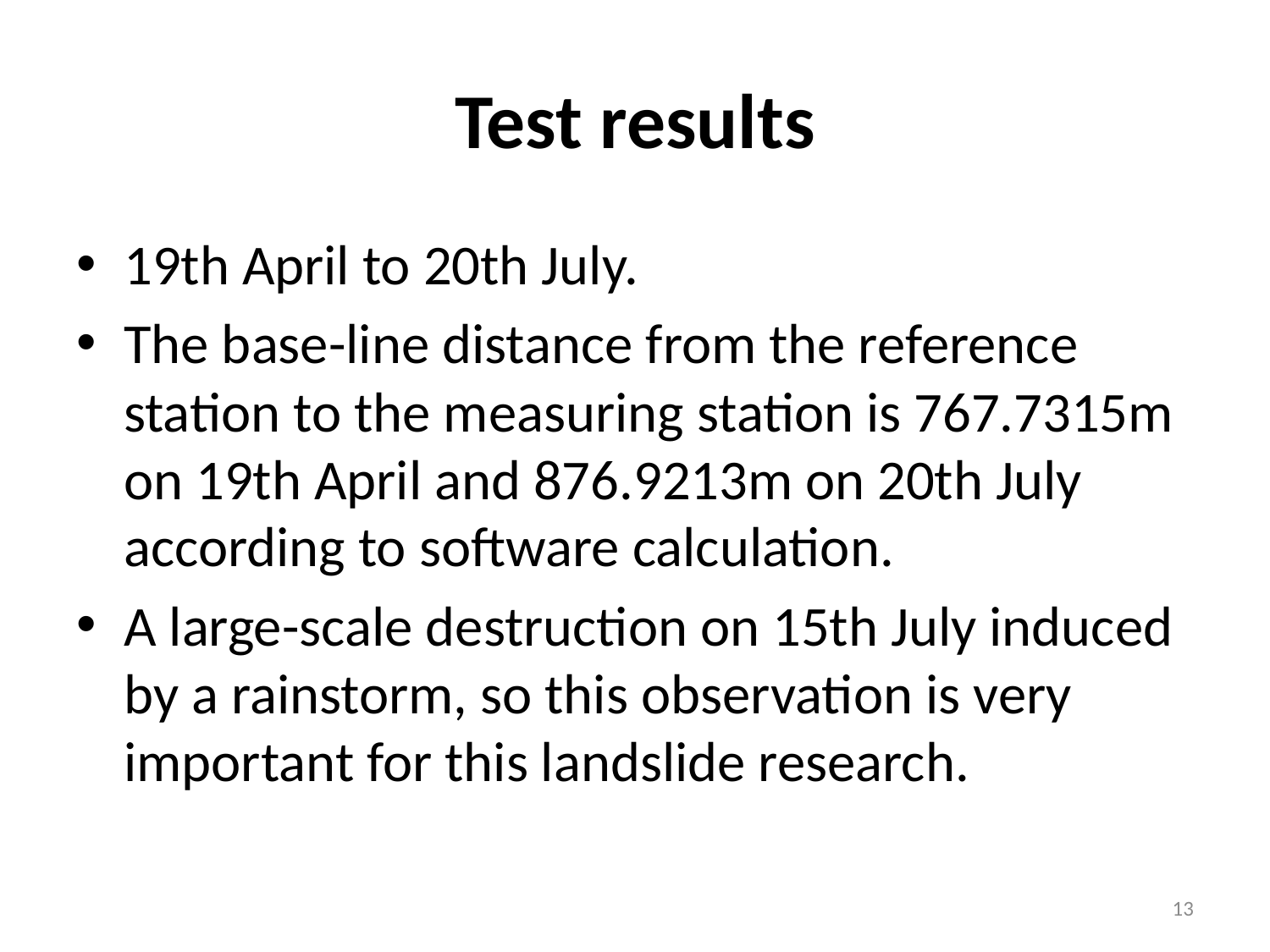

# Test results
19th April to 20th July.
The base-line distance from the reference station to the measuring station is 767.7315m on 19th April and 876.9213m on 20th July according to software calculation.
A large-scale destruction on 15th July induced by a rainstorm, so this observation is very important for this landslide research.

13